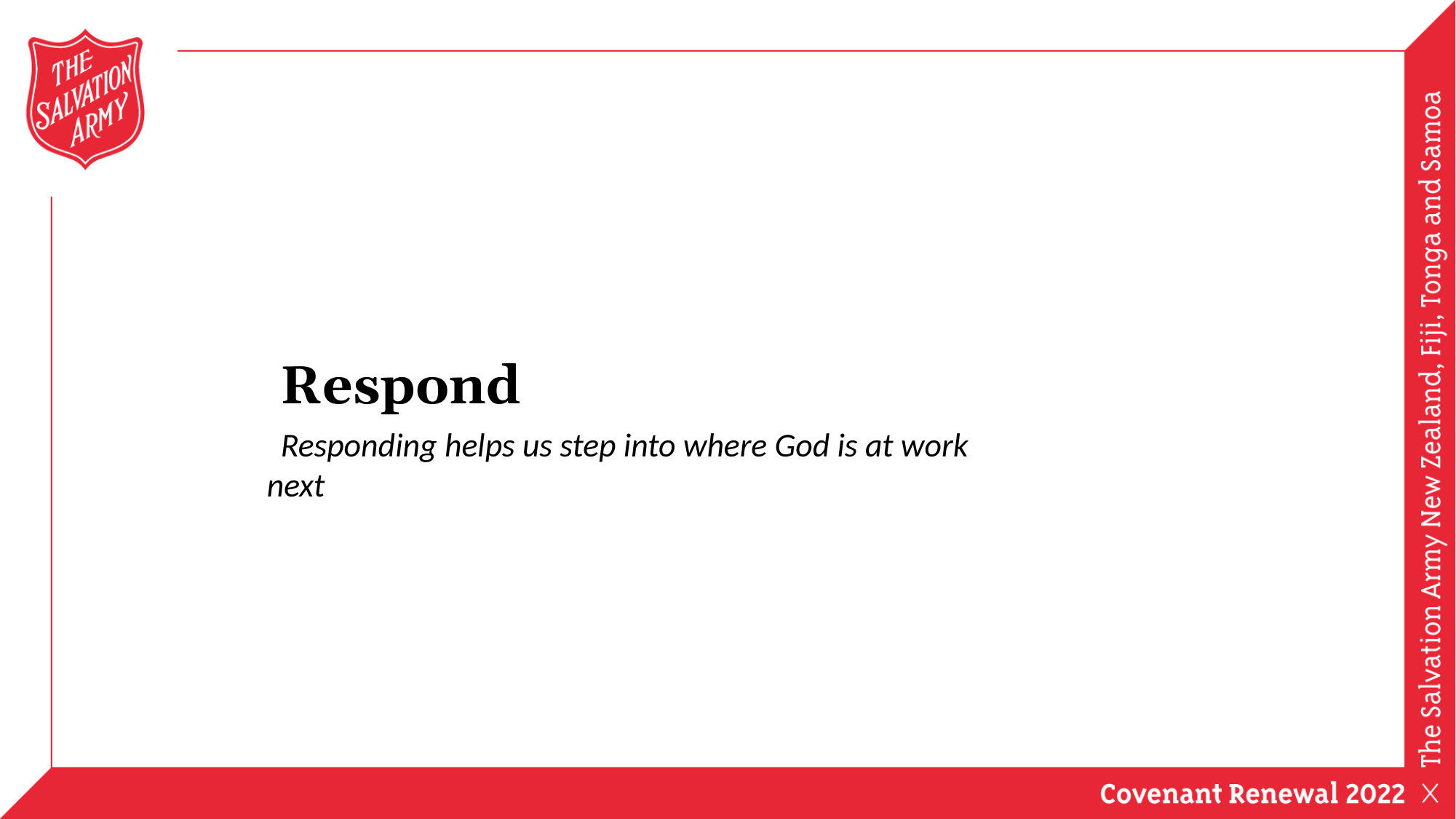

Respond
Responding helps us step into where God is at work next